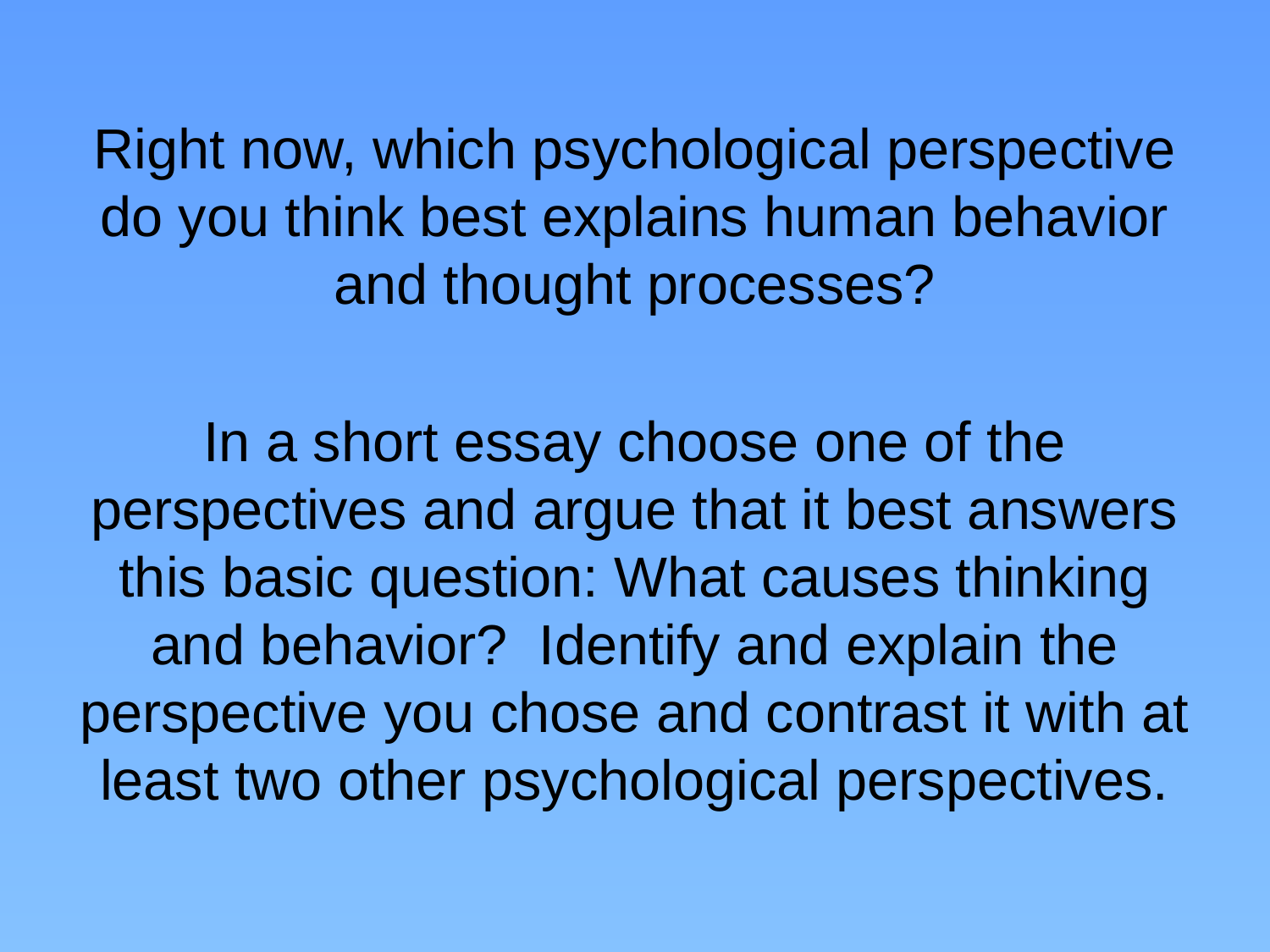

Right now, which psychological perspective do you think best explains human behavior and thought processes?

In a short essay choose one of the perspectives and argue that it best answers this basic question: What causes thinking and behavior?  Identify and explain the perspective you chose and contrast it with at least two other psychological perspectives.